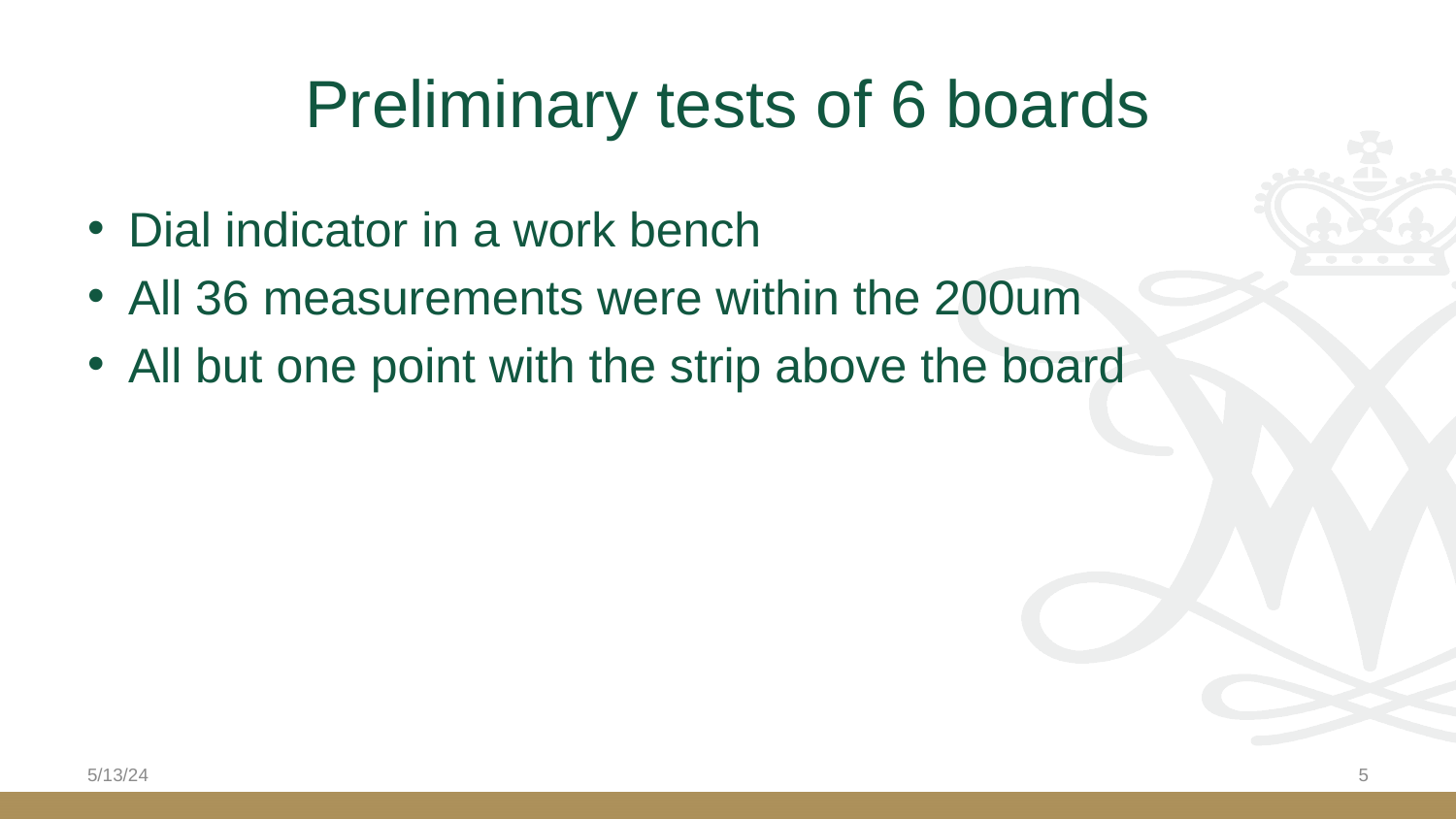

# Preliminary tests of 6 boards
Dial indicator in a work bench
All 36 measurements were within the 200um
All but one point with the strip above the board

5/13/24
5